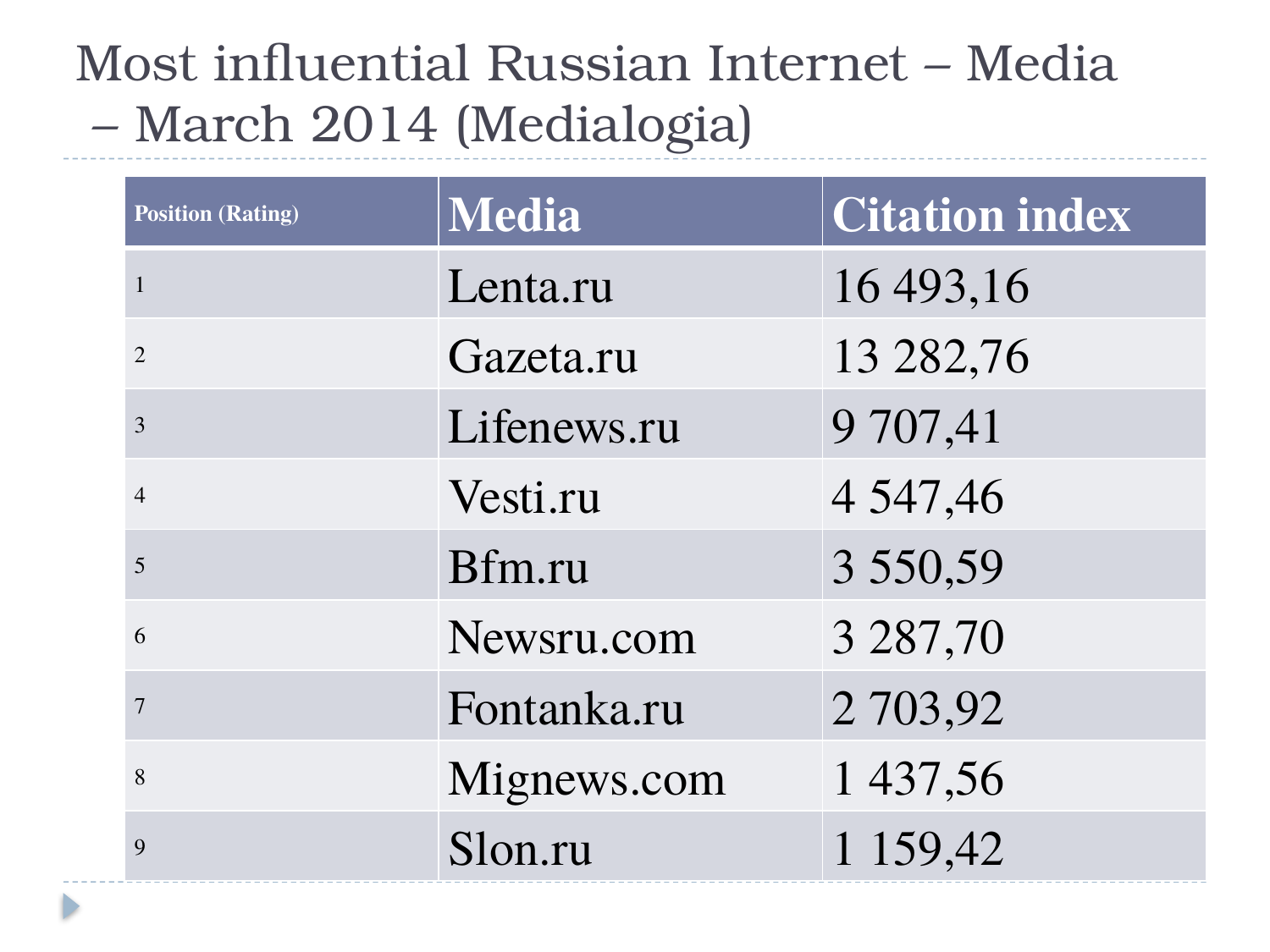

# Most influential Russian Internet – Media – March 2014 (Medialogia)
| Position (Rating) | Media | Citation index |
| --- | --- | --- |
| 1 | Lenta.ru | 16 493,16 |
| 2 | Gazeta.ru | 13 282,76 |
| 3 | Lifenews.ru | 9 707,41 |
| 4 | Vesti.ru | 4 547,46 |
| 5 | Bfm.ru | 3 550,59 |
| 6 | Newsru.com | 3 287,70 |
| 7 | Fontanka.ru | 2 703,92 |
| 8 | Mignews.com | 1 437,56 |
| 9 | Slon.ru | 1 159,42 |